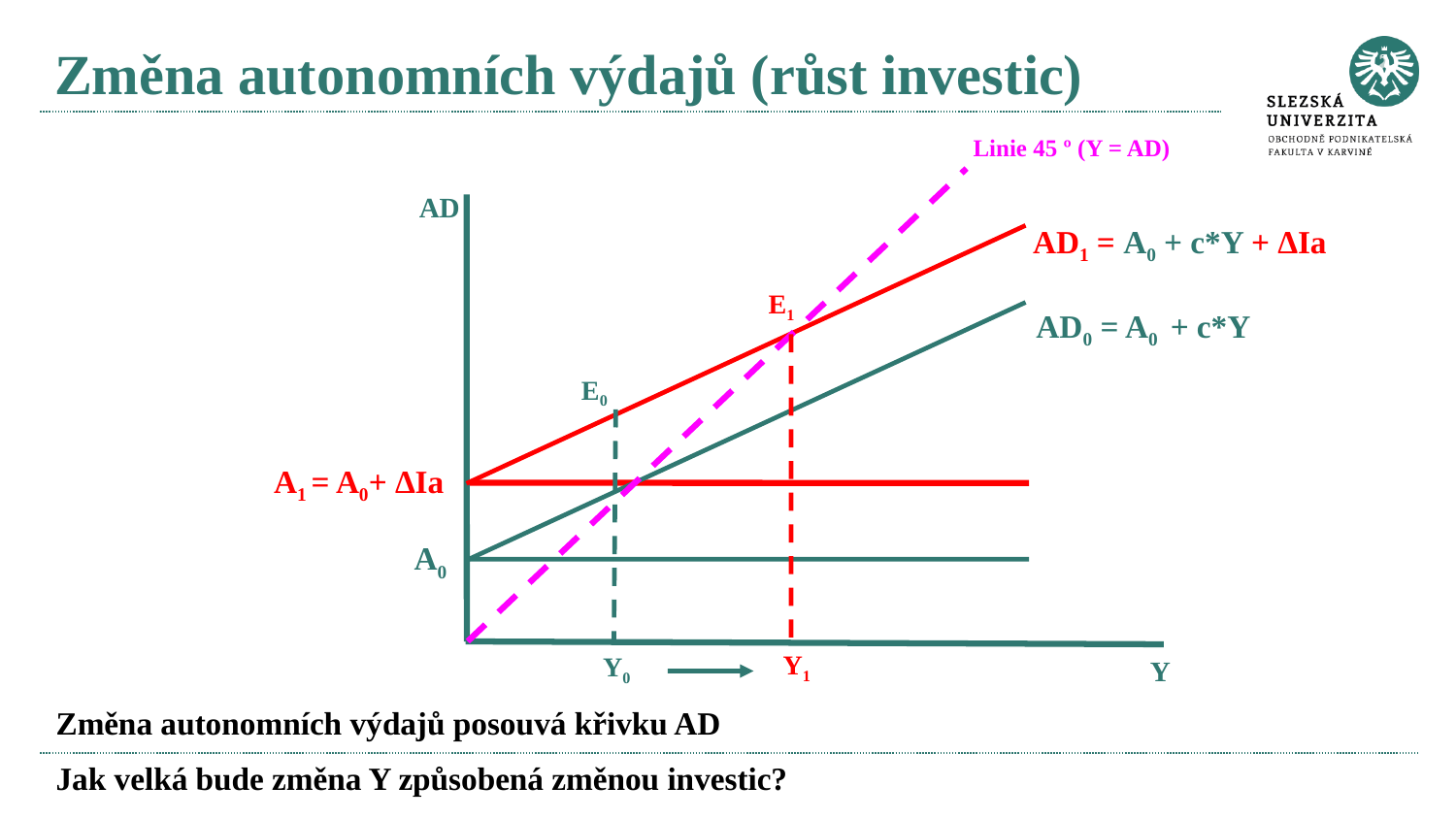

# Změna autonomních výdajů (růst investic)
Linie 45 º (Y = AD)

AD

AD1 = A0 + c*Y + ΔIa

E1
AD0 = A0  + c*Y

E0

A1 = A0+ ΔIa

A0

Y1

Y0
Y

Změna autonomních výdajů posouvá křivku AD
Jak velká bude změna Y způsobená změnou investic?